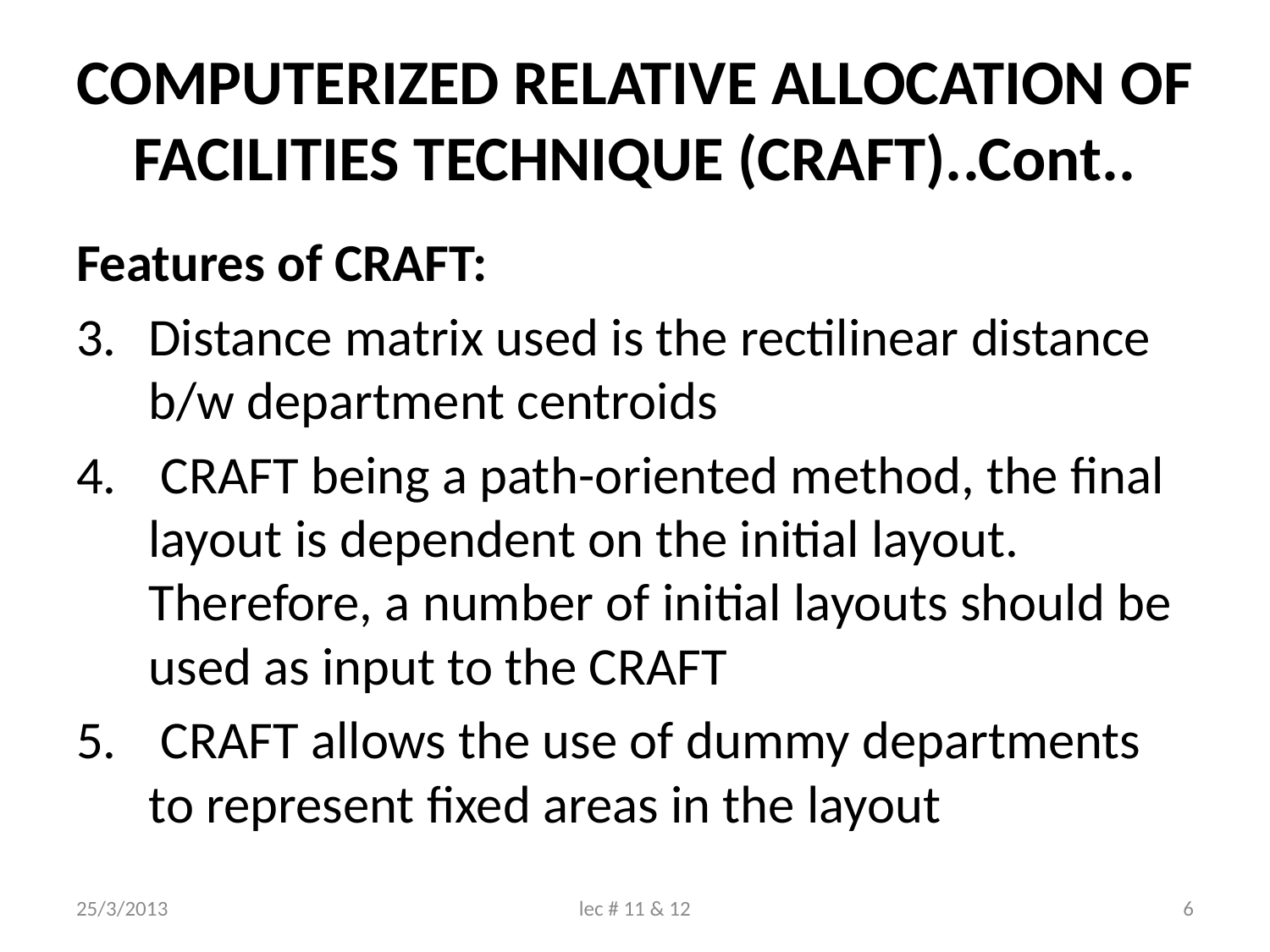

# COMPUTERIZED RELATIVE ALLOCATION OF FACILITIES TECHNIQUE (CRAFT)..Cont..
Features of CRAFT:
Distance matrix used is the rectilinear distance b/w department centroids
 CRAFT being a path-oriented method, the final layout is dependent on the initial layout. Therefore, a number of initial layouts should be used as input to the CRAFT
 CRAFT allows the use of dummy departments to represent fixed areas in the layout
25/3/2013
lec # 11 & 12
6